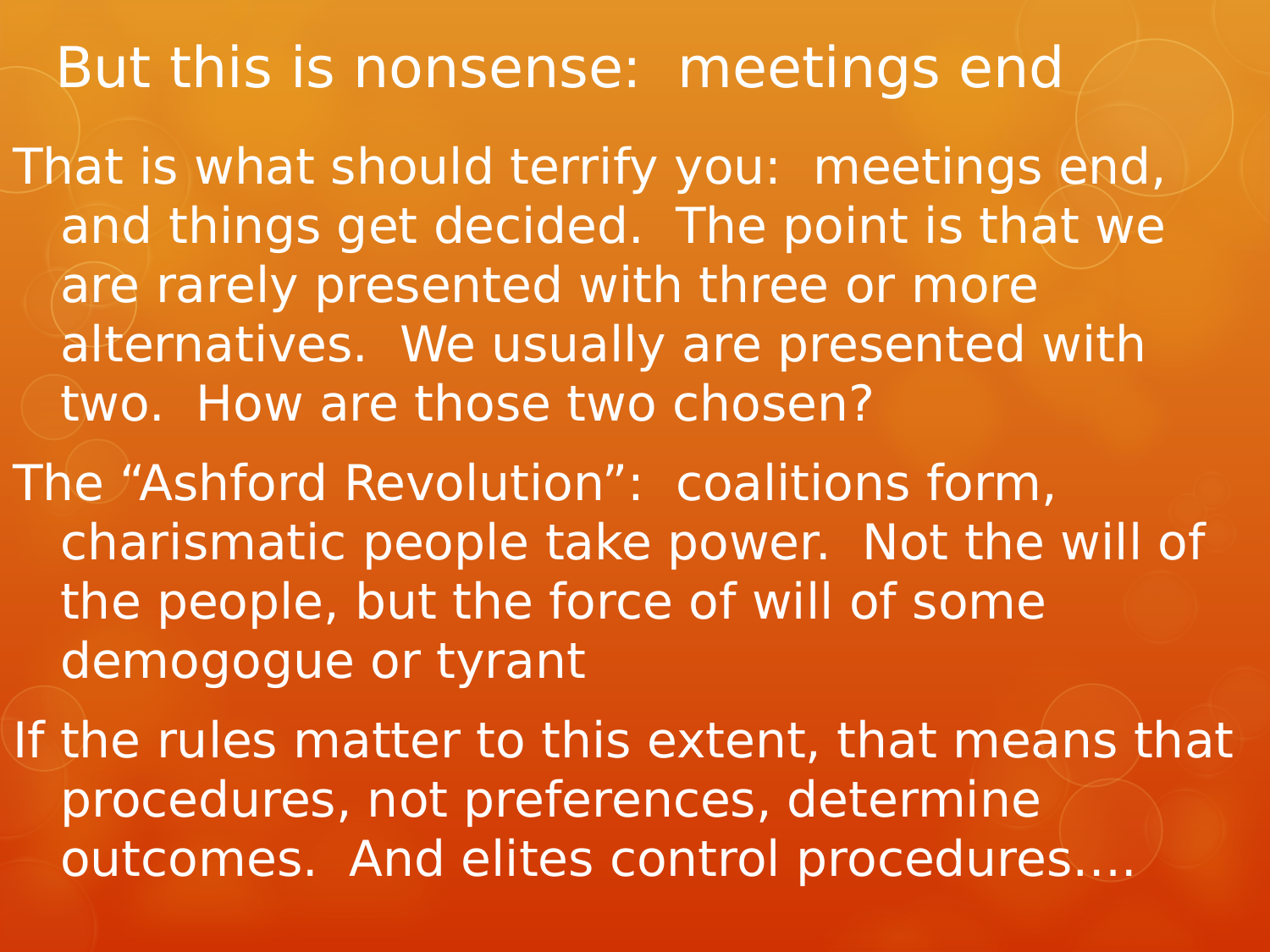

# But this is nonsense:  meetings end
That is what should terrify you:  meetings end, and things get decided.  The point is that we are rarely presented with three or more alternatives.  We usually are presented with two.  How are those two chosen?
The “Ashford Revolution”:  coalitions form, charismatic people take power.  Not the will of the people, but the force of will of some demogogue or tyrant
If the rules matter to this extent, that means that procedures, not preferences, determine outcomes.  And elites control procedures….